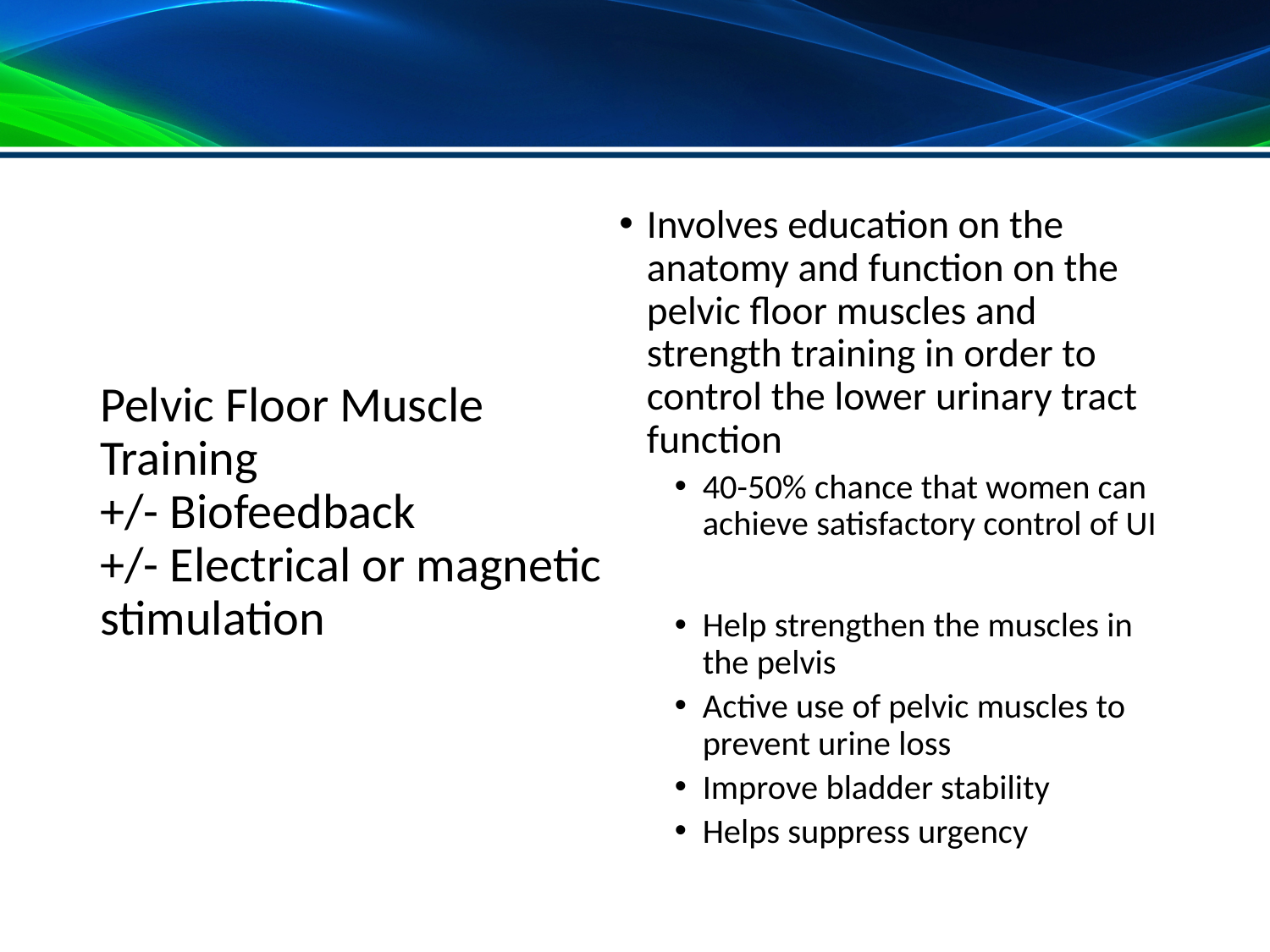

Pelvic Floor Muscle Training
+/- Biofeedback
+/- Electrical or magnetic stimulation
Involves education on the anatomy and function on the pelvic floor muscles and strength training in order to control the lower urinary tract function
40-50% chance that women can achieve satisfactory control of UI

Help strengthen the muscles in the pelvis
Active use of pelvic muscles to prevent urine loss
Improve bladder stability
Helps suppress urgency